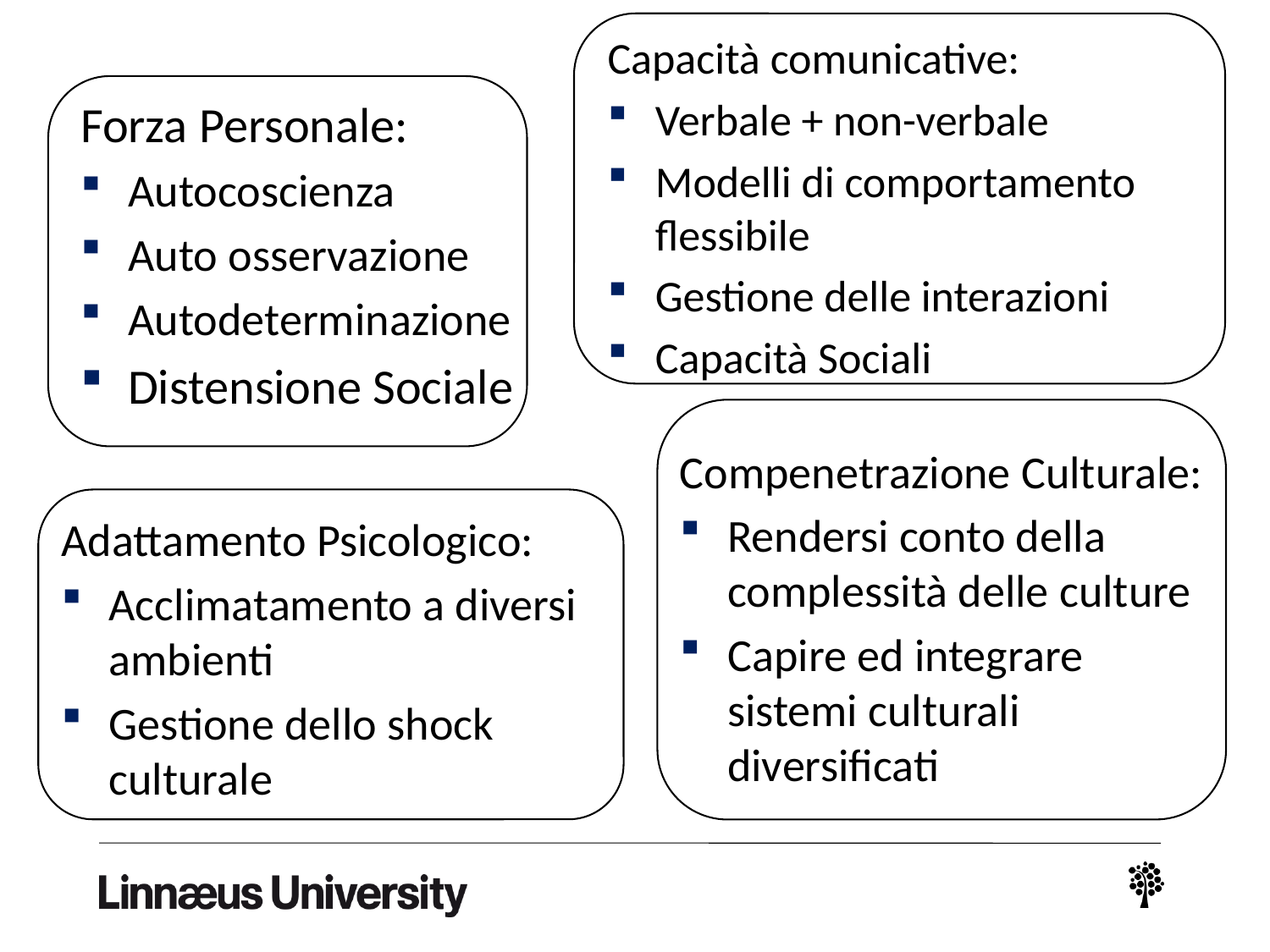

Capacità comunicative:
Verbale + non-verbale
Modelli di comportamento flessibile
Gestione delle interazioni
Capacità Sociali

Forza Personale:
Autocoscienza
Auto osservazione
Autodeterminazione
Distensione Sociale

Compenetrazione Culturale:
Rendersi conto della complessità delle culture
Capire ed integrare sistemi culturali diversificati

Adattamento Psicologico:
Acclimatamento a diversi ambienti
Gestione dello shock culturale